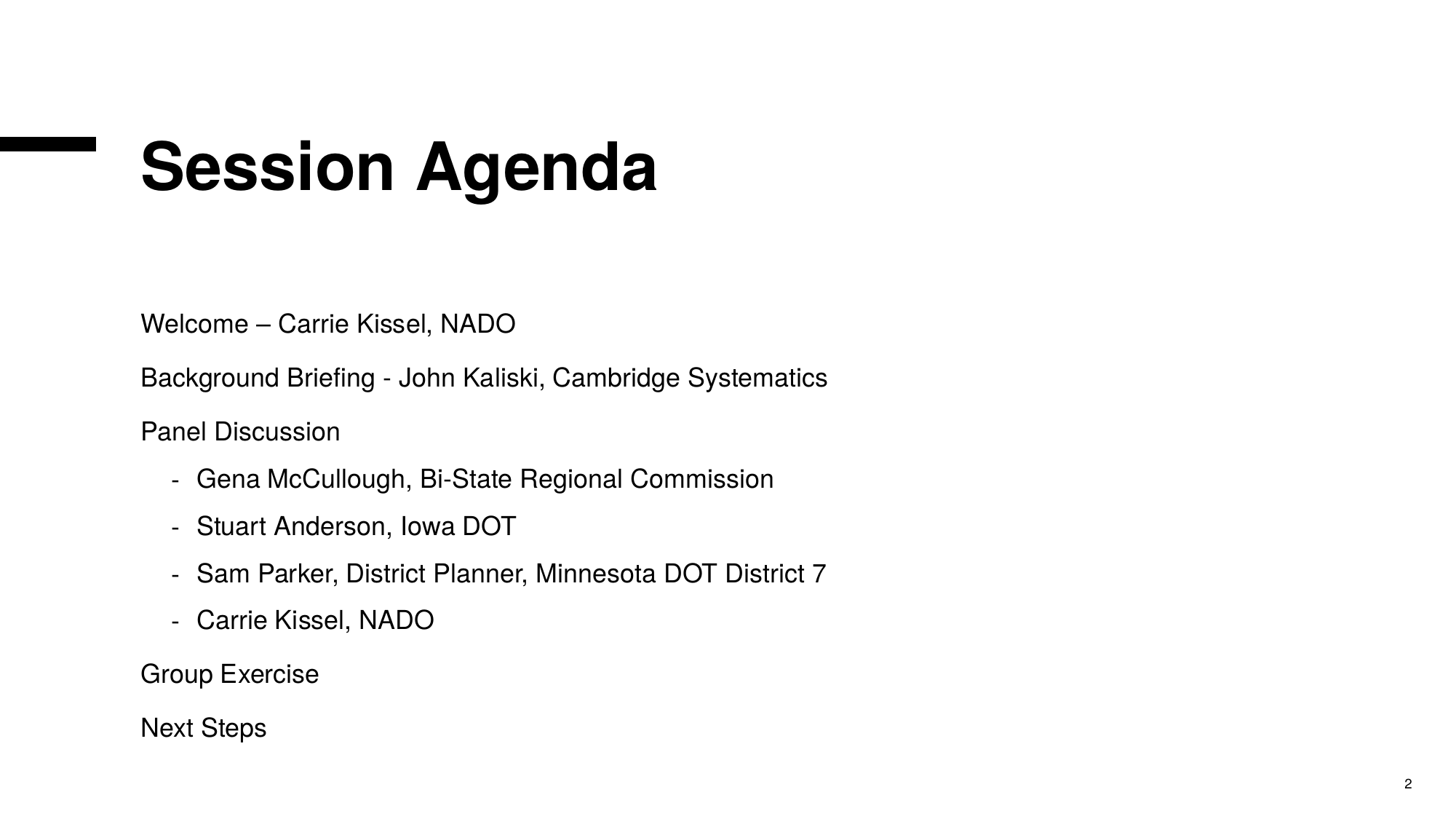

# Session Agenda
Welcome – Carrie Kissel, NADO
Background Briefing - John Kaliski, Cambridge Systematics
Panel Discussion
Gena McCullough, Bi-State Regional Commission
Stuart Anderson, Iowa DOT
Sam Parker, District Planner, Minnesota DOT District 7
Carrie Kissel, NADO
Group Exercise
Next Steps
2